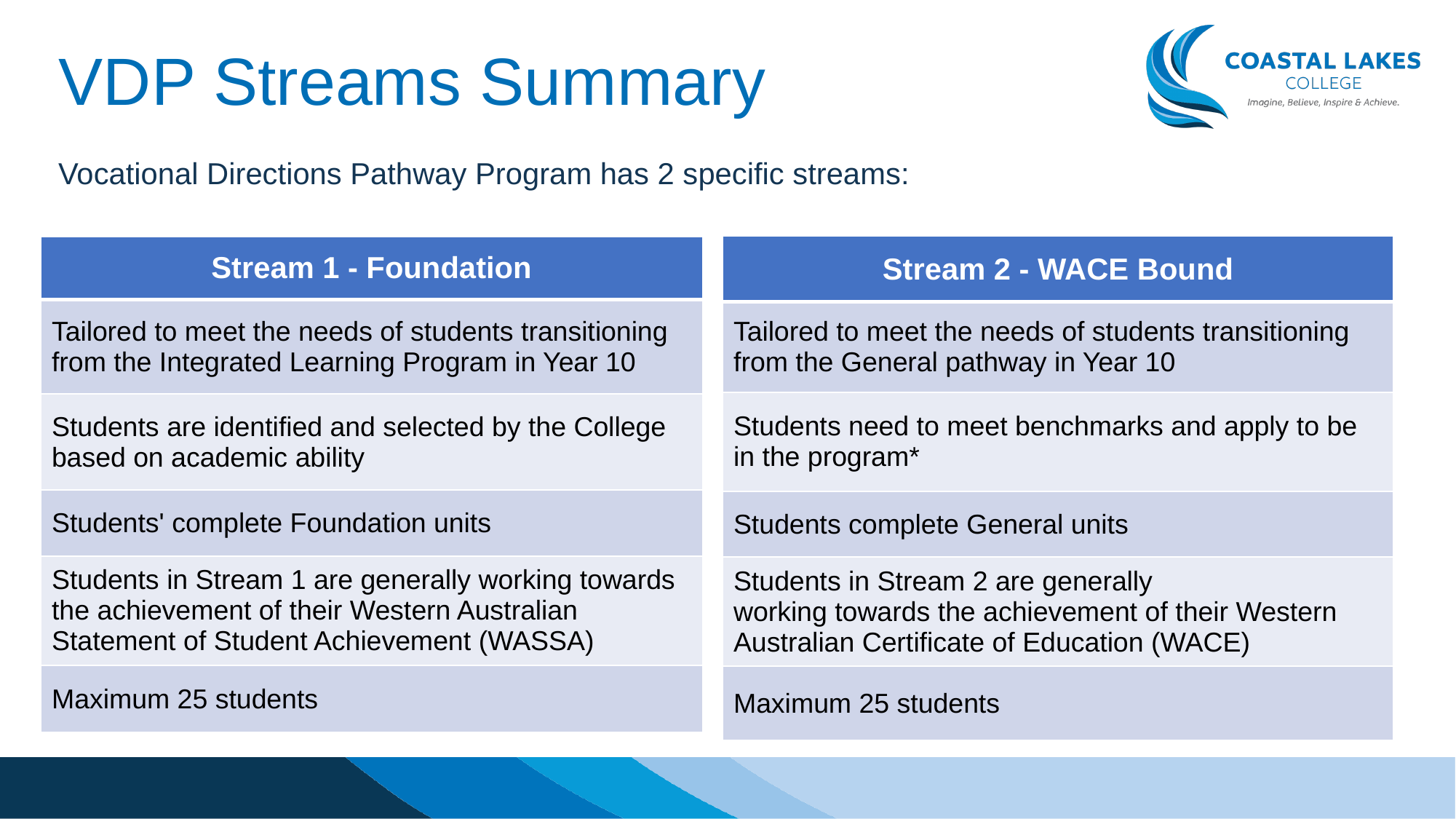

# VDP Streams Summary
Vocational Directions Pathway Program has 2 specific streams:
| Stream 2​ - WACE Bound |
| --- |
| Tailored to meet the needs of students transitioning from the General pathway in Year 10​ |
| Students need to meet benchmarks and apply to be in the program​\* |
| Students complete General units​ |
| Students in Stream 2 are generally working towards the achievement of their Western Australian Certificate of Education (WACE)​ |
| Maximum 25 students |
| Stream 1 - Foundation |
| --- |
| Tailored to meet the needs of students transitioning from the Integrated Learning Program in Year 10 |
| Students are identified and selected by the College based on academic ability |
| Students' complete Foundation units |
| Students in Stream 1 are generally working towards the achievement of their Western Australian Statement of Student Achievement (WASSA) |
| Maximum 25 students |